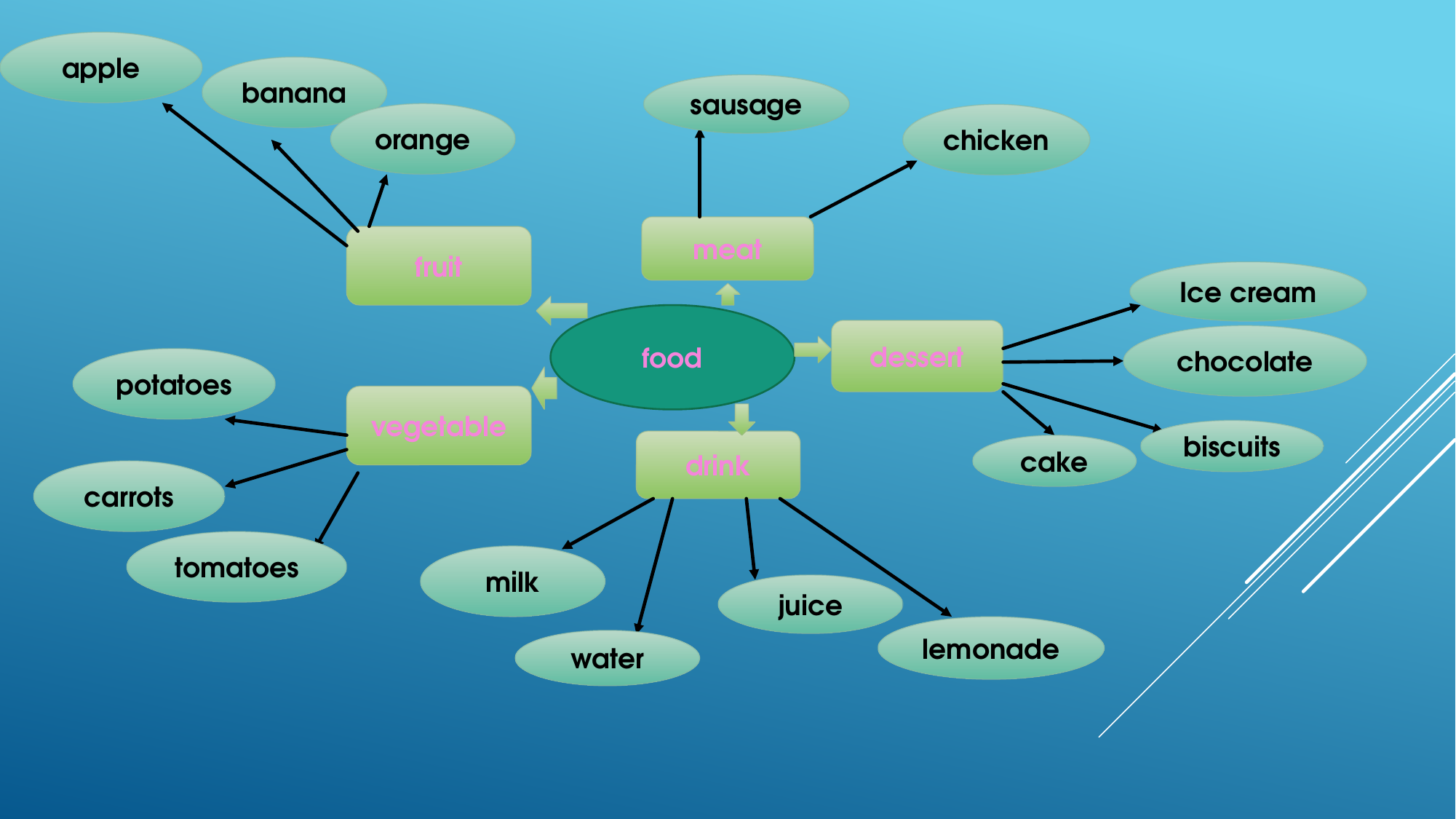

#
apple
banana
sausage
orange
chicken
meat
fruit
Ice cream

food
dessert
chocolate

potatoes

vegetable

biscuits
drink
cake
carrots
tomatoes
milk
juice
lemonade
water